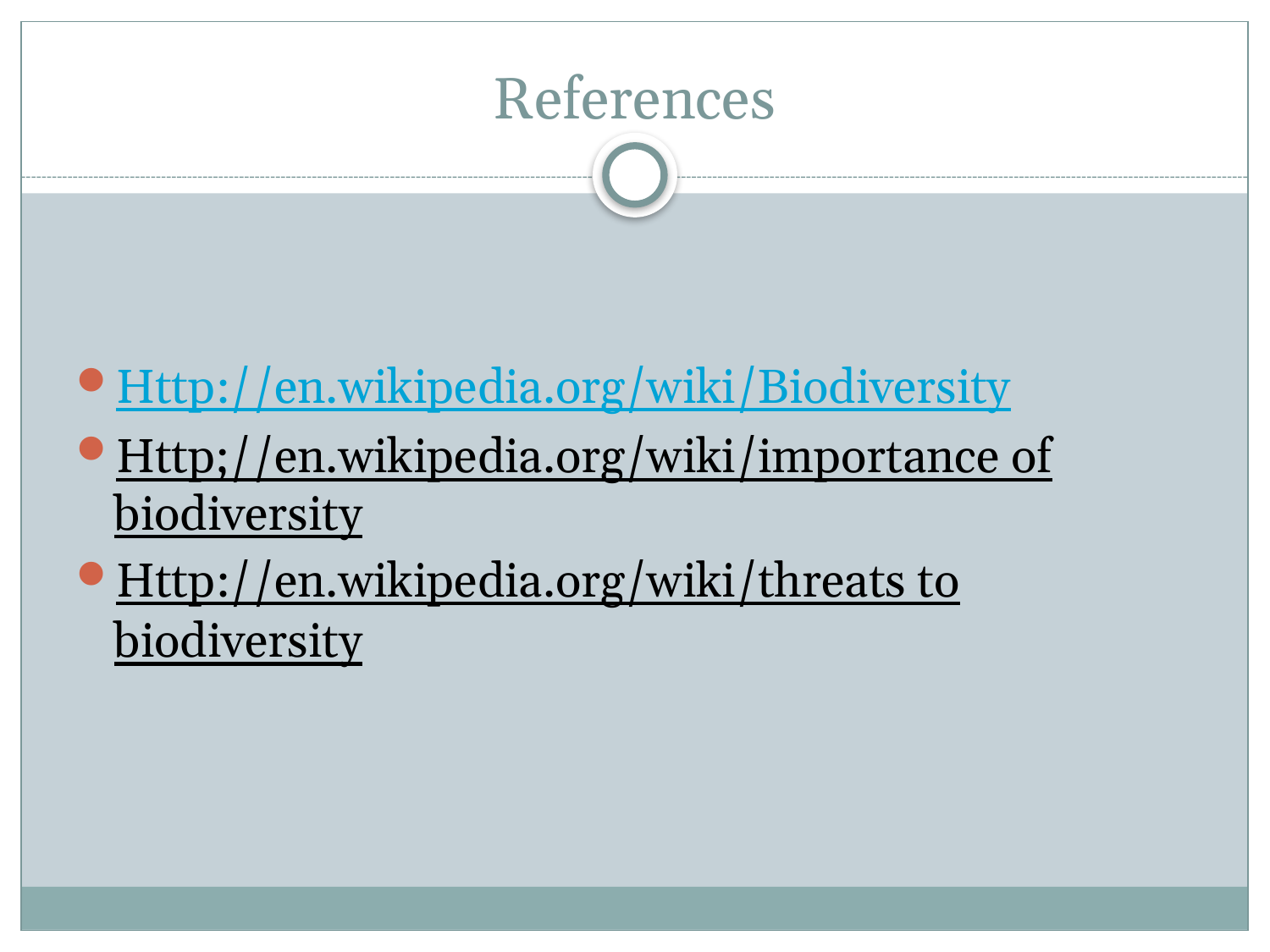

# References
Http://en.wikipedia.org/wiki/Biodiversity
Http;//en.wikipedia.org/wiki/importance of biodiversity
Http://en.wikipedia.org/wiki/threats to biodiversity